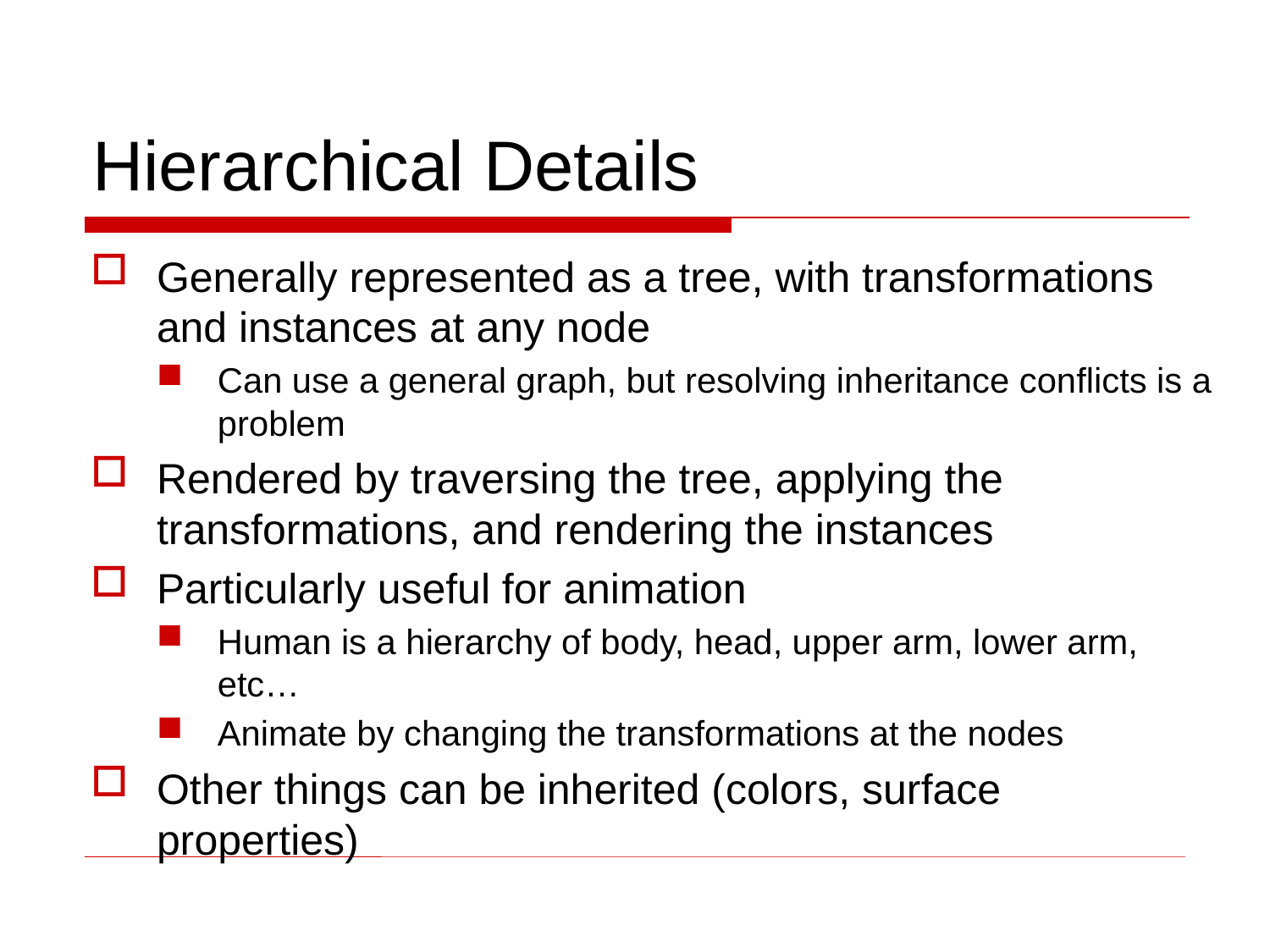

# Hierarchical Details
Generally represented as a tree, with transformations and instances at any node
Can use a general graph, but resolving inheritance conflicts is a problem
Rendered by traversing the tree, applying the transformations, and rendering the instances
Particularly useful for animation
Human is a hierarchy of body, head, upper arm, lower arm, etc…
Animate by changing the transformations at the nodes
Other things can be inherited (colors, surface properties)